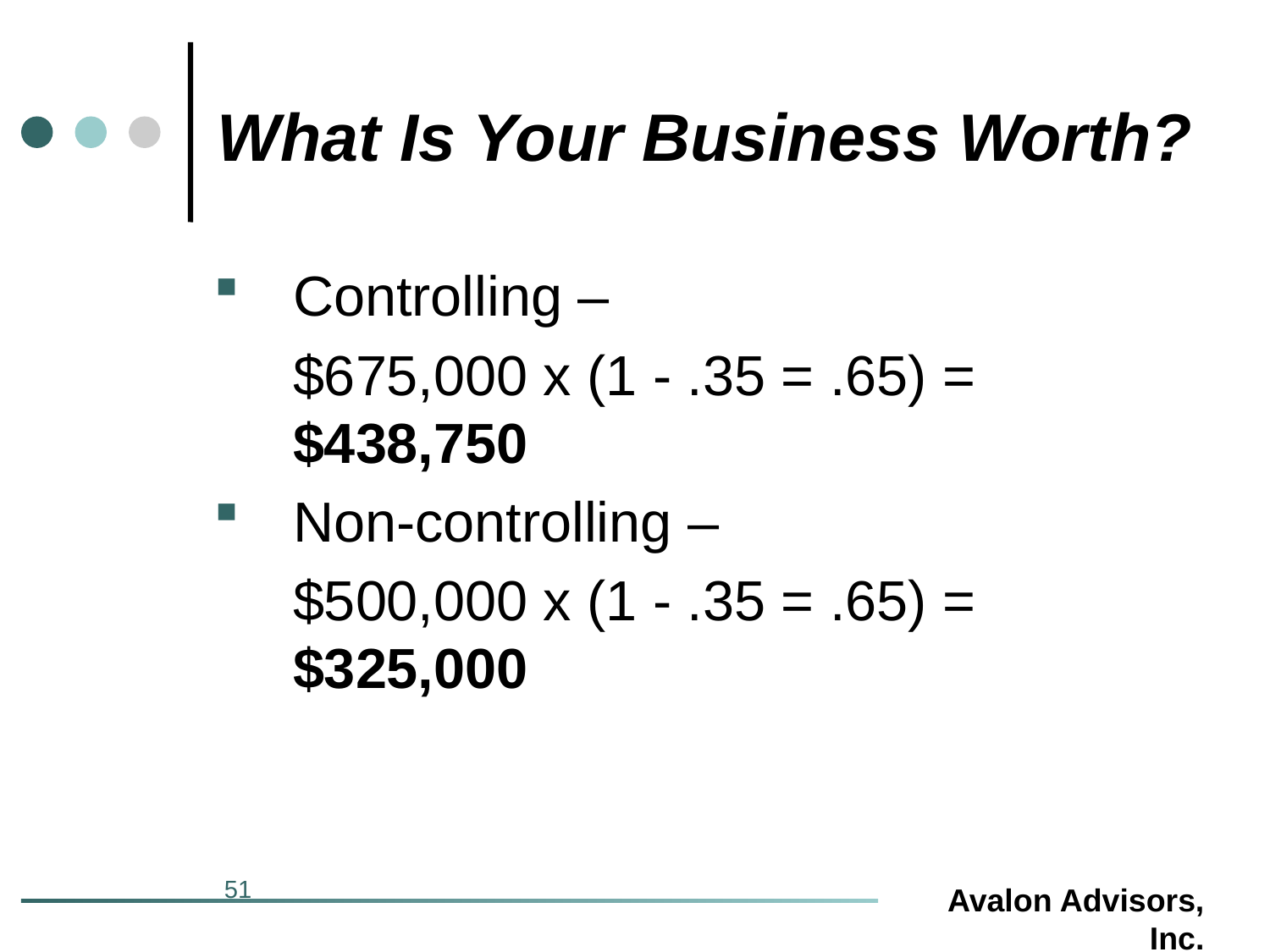

# What Is Your Business Worth?
Controlling –
	$675,000 x (1 - .35 = .65) = $438,750
Non-controlling –
	$500,000 x (1 - .35 = .65) = $325,000

51
Avalon Advisors, Inc.